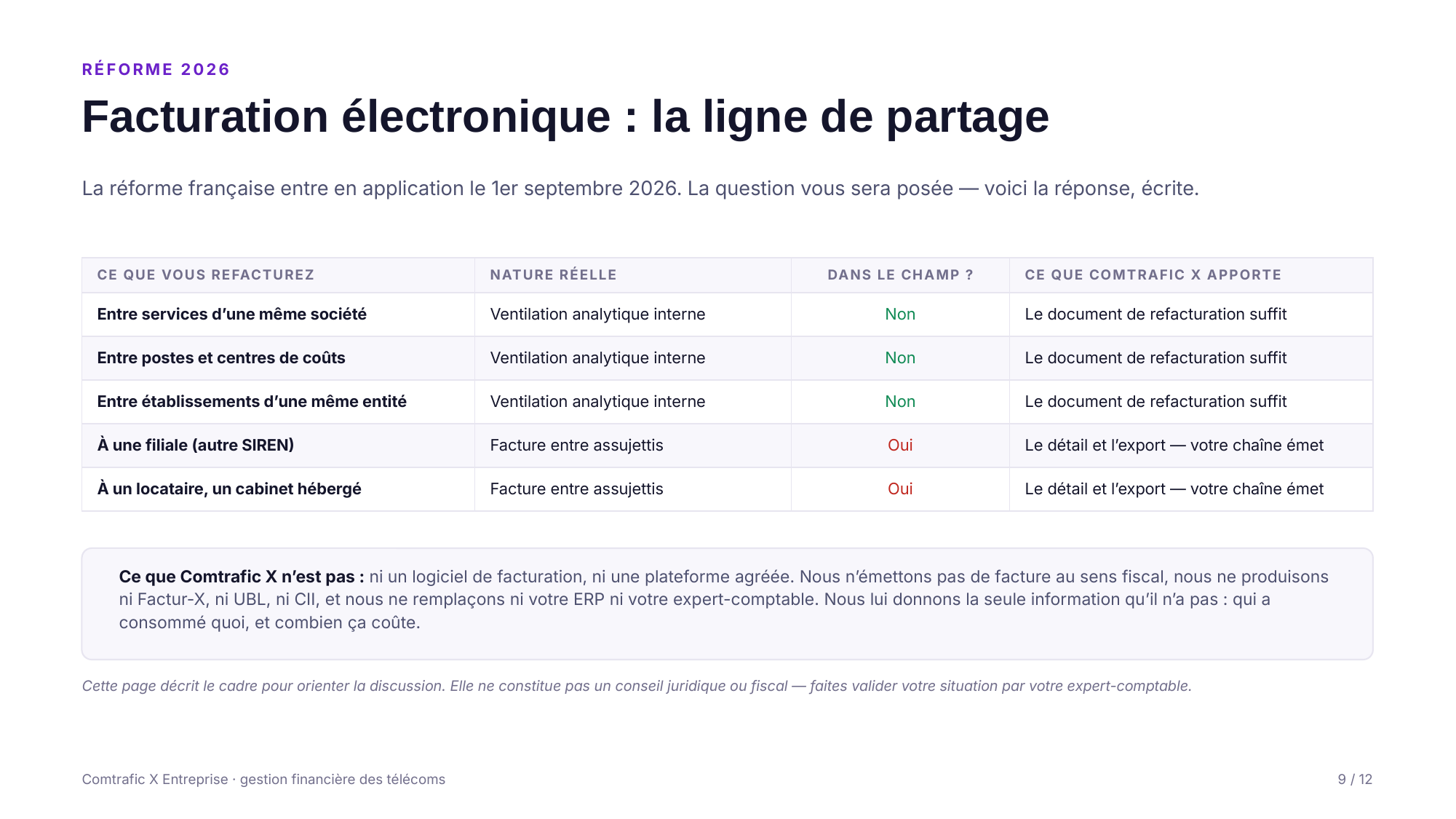

RÉFORME 2026
Facturation électronique : la ligne de partage
La réforme française entre en application le 1er septembre 2026. La question vous sera posée — voici la réponse, écrite.
| CE QUE VOUS REFACTUREZ | NATURE RÉELLE | DANS LE CHAMP ? | CE QUE COMTRAFIC X APPORTE |
| --- | --- | --- | --- |
| Entre services d’une même société | Ventilation analytique interne | Non | Le document de refacturation suffit |
| Entre postes et centres de coûts | Ventilation analytique interne | Non | Le document de refacturation suffit |
| Entre établissements d’une même entité | Ventilation analytique interne | Non | Le document de refacturation suffit |
| À une filiale (autre SIREN) | Facture entre assujettis | Oui | Le détail et l’export — votre chaîne émet |
| À un locataire, un cabinet hébergé | Facture entre assujettis | Oui | Le détail et l’export — votre chaîne émet |

Ce que Comtrafic X n’est pas : ni un logiciel de facturation, ni une plateforme agréée. Nous n’émettons pas de facture au sens fiscal, nous ne produisons ni Factur-X, ni UBL, ni CII, et nous ne remplaçons ni votre ERP ni votre expert-comptable. Nous lui donnons la seule information qu’il n’a pas : qui a consommé quoi, et combien ça coûte.
Cette page décrit le cadre pour orienter la discussion. Elle ne constitue pas un conseil juridique ou fiscal — faites valider votre situation par votre expert-comptable.
Comtrafic X Entreprise · gestion financière des télécoms
9 / 12